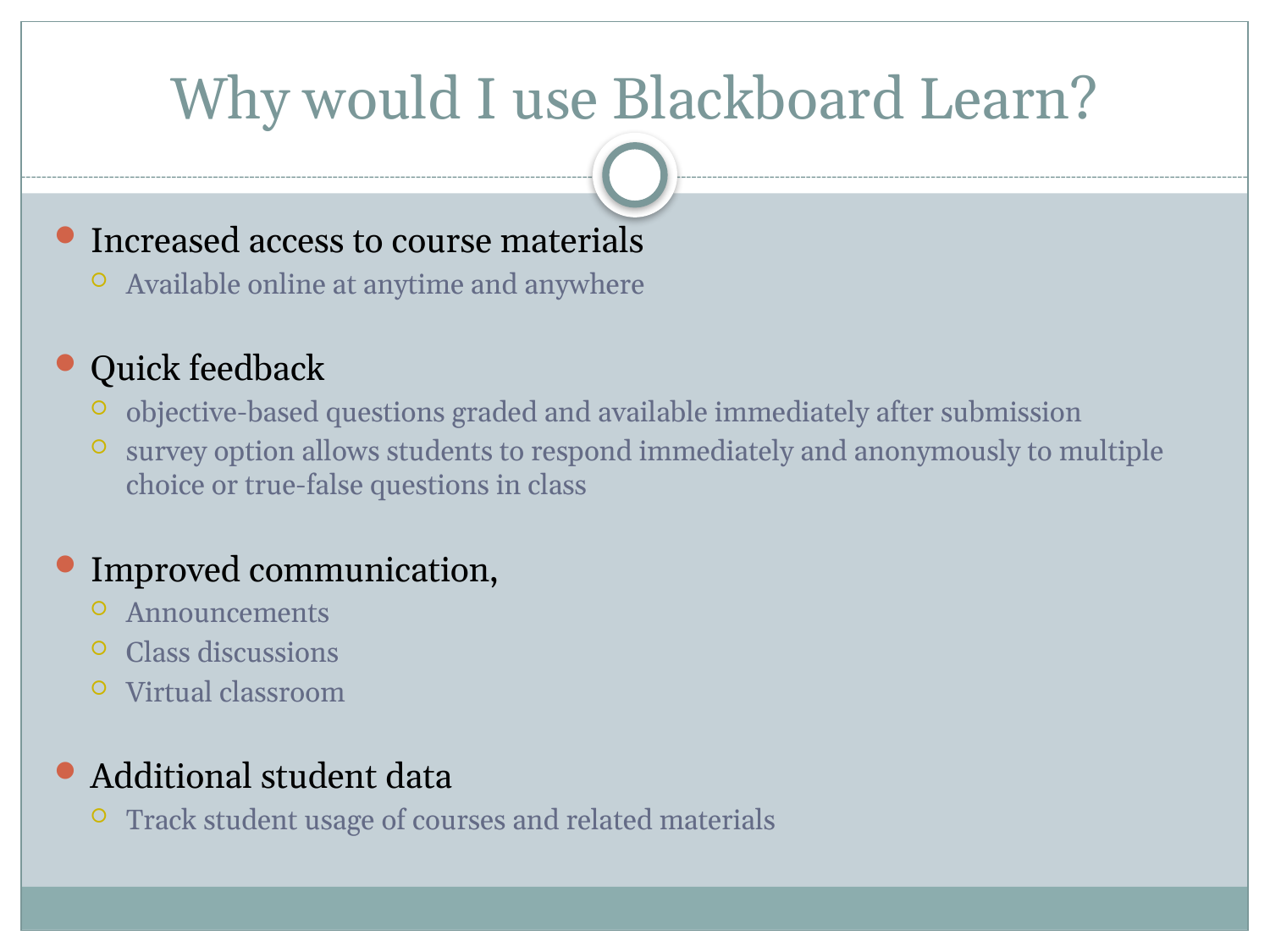

# Why would I use Blackboard Learn?
Increased access to course materials
Available online at anytime and anywhere

Quick feedback
objective-based questions graded and available immediately after submission
survey option allows students to respond immediately and anonymously to multiple choice or true-false questions in class

Improved communication,
Announcements
Class discussions
Virtual classroom

Additional student data
Track student usage of courses and related materials